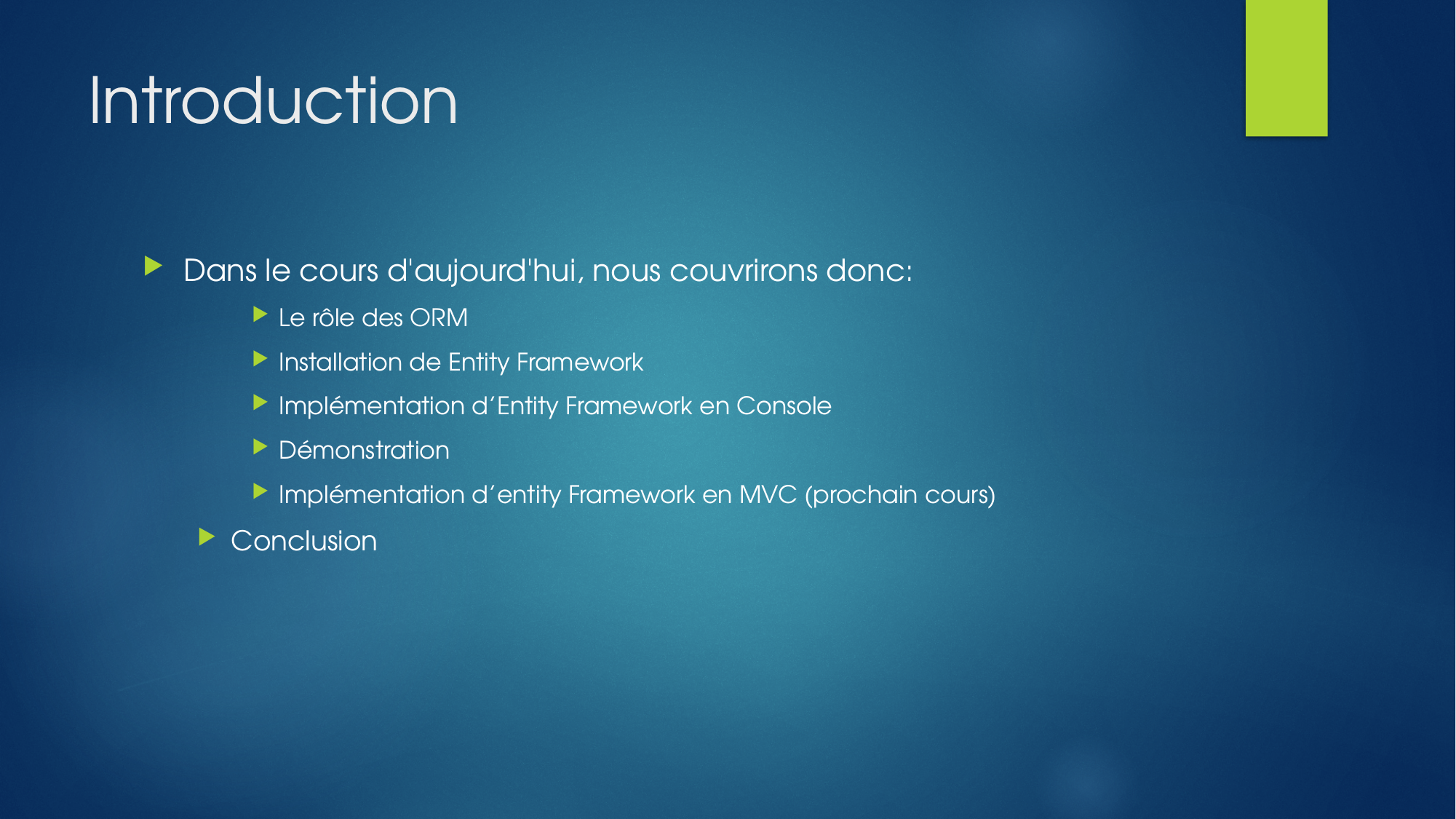

# Introduction
Dans le cours d'aujourd'hui, nous couvrirons donc:
Le rôle des ORM
Installation de Entity Framework
Implémentation d’Entity Framework en Console
Démonstration
Implémentation d’entity Framework en MVC (prochain cours)
Conclusion